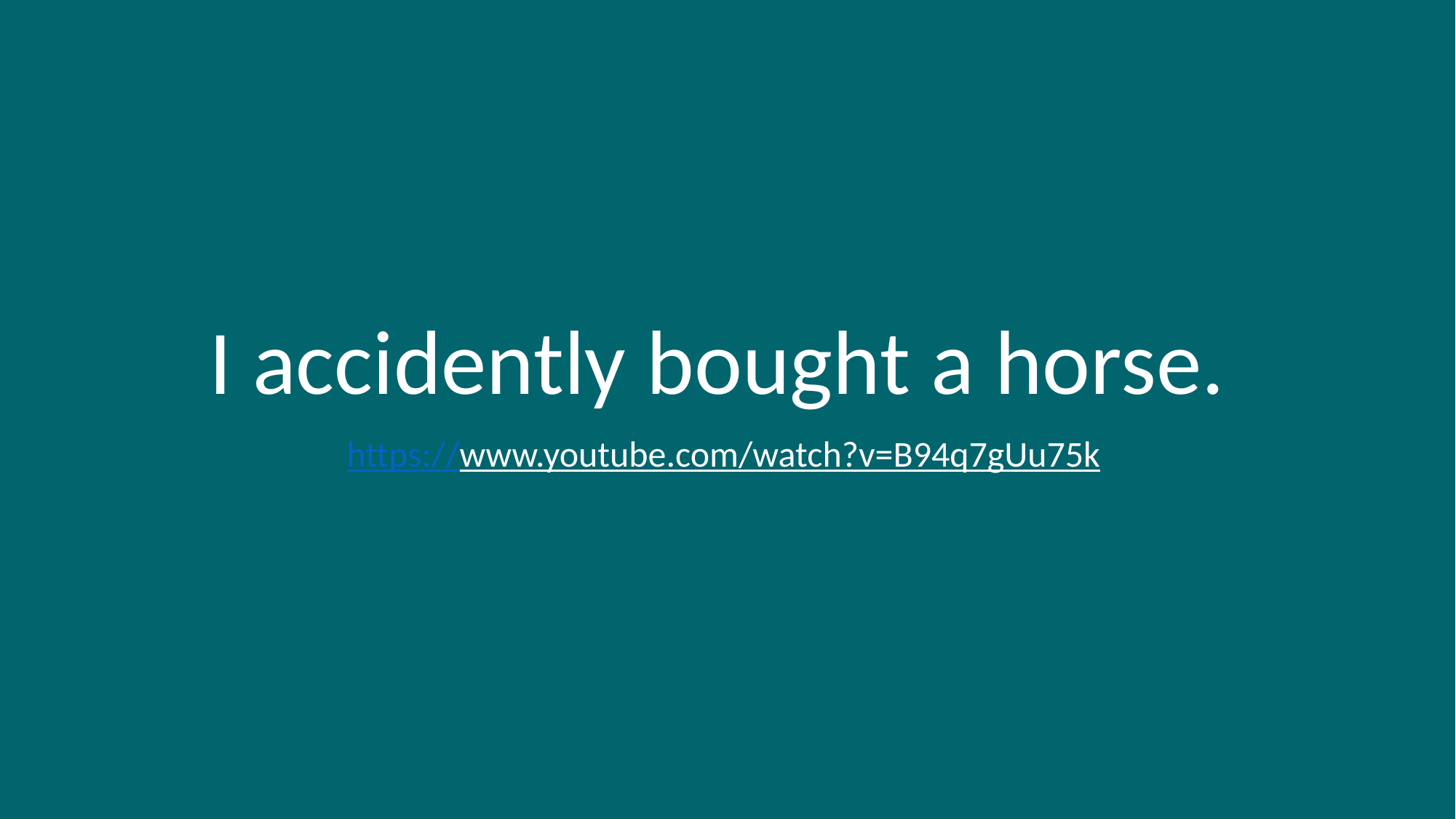

# I accidently bought a horse.
https://www.youtube.com/watch?v=B94q7gUu75k